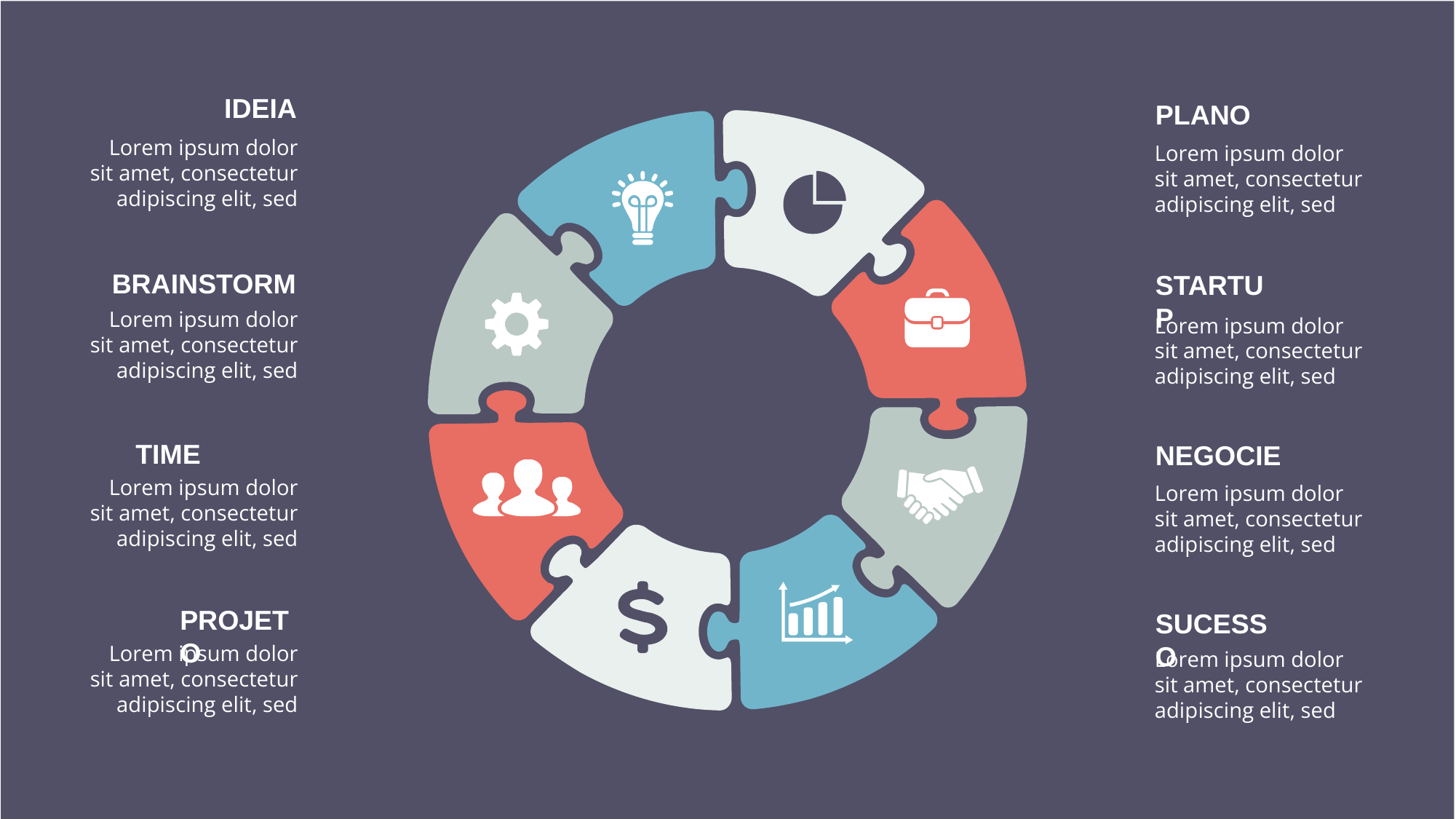

IDEIA
PLANO

Lorem ipsum dolor sit amet, consectetur adipiscing elit, sed
Lorem ipsum dolor sit amet, consectetur adipiscing elit, sed

BRAINSTORM
STARTUP

Lorem ipsum dolor sit amet, consectetur adipiscing elit, sed
Lorem ipsum dolor sit amet, consectetur adipiscing elit, sed

TIME
NEGOCIE

Lorem ipsum dolor sit amet, consectetur adipiscing elit, sed
Lorem ipsum dolor sit amet, consectetur adipiscing elit, sed

PROJETO
SUCESSO
Lorem ipsum dolor sit amet, consectetur adipiscing elit, sed
Lorem ipsum dolor sit amet, consectetur adipiscing elit, sed